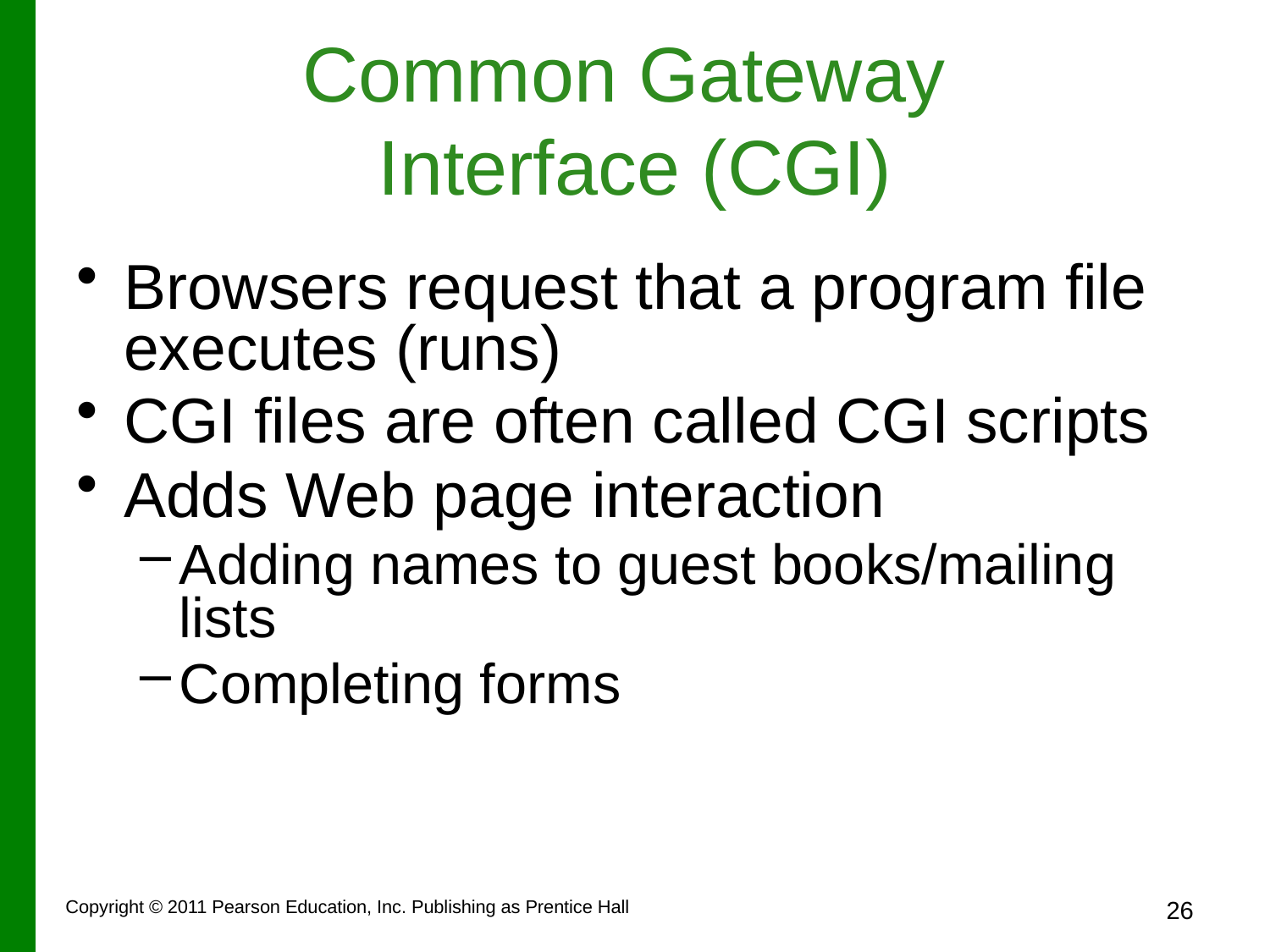

# Common Gateway Interface (CGI)
Browsers request that a program file executes (runs)
CGI files are often called CGI scripts
Adds Web page interaction
Adding names to guest books/mailing lists
Completing forms
Copyright © 2011 Pearson Education, Inc. Publishing as Prentice Hall

26